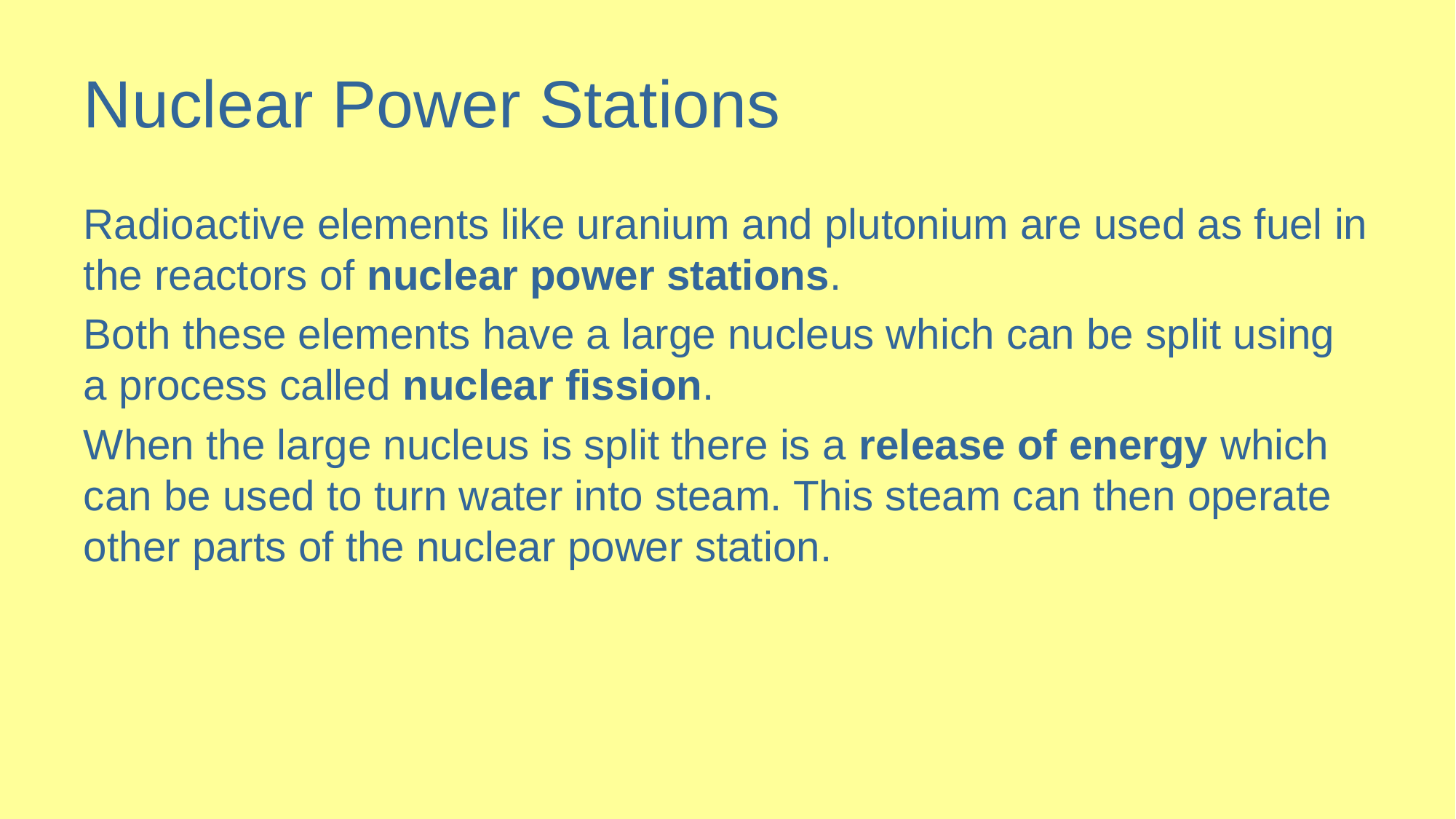

# Nuclear Power Stations
Radioactive elements like uranium and plutonium are used as fuel in the reactors of nuclear power stations.
Both these elements have a large nucleus which can be split using a process called nuclear fission.
When the large nucleus is split there is a release of energy which can be used to turn water into steam. This steam can then operate other parts of the nuclear power station.